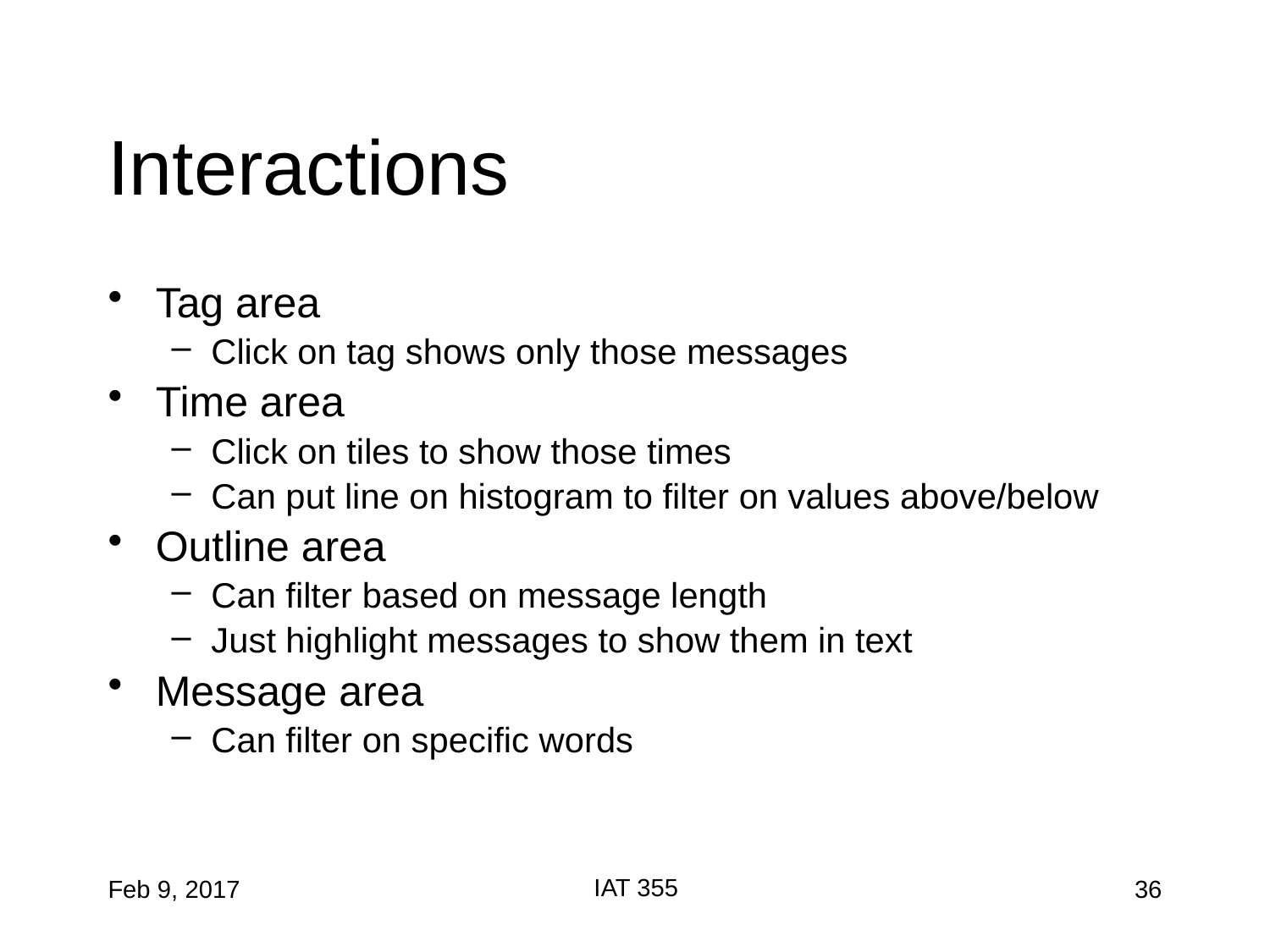

# Interactions
Tag area
Click on tag shows only those messages
Time area
Click on tiles to show those times
Can put line on histogram to filter on values above/below
Outline area
Can filter based on message length
Just highlight messages to show them in text
Message area
Can filter on specific words
IAT 355
Feb 9, 2017
36